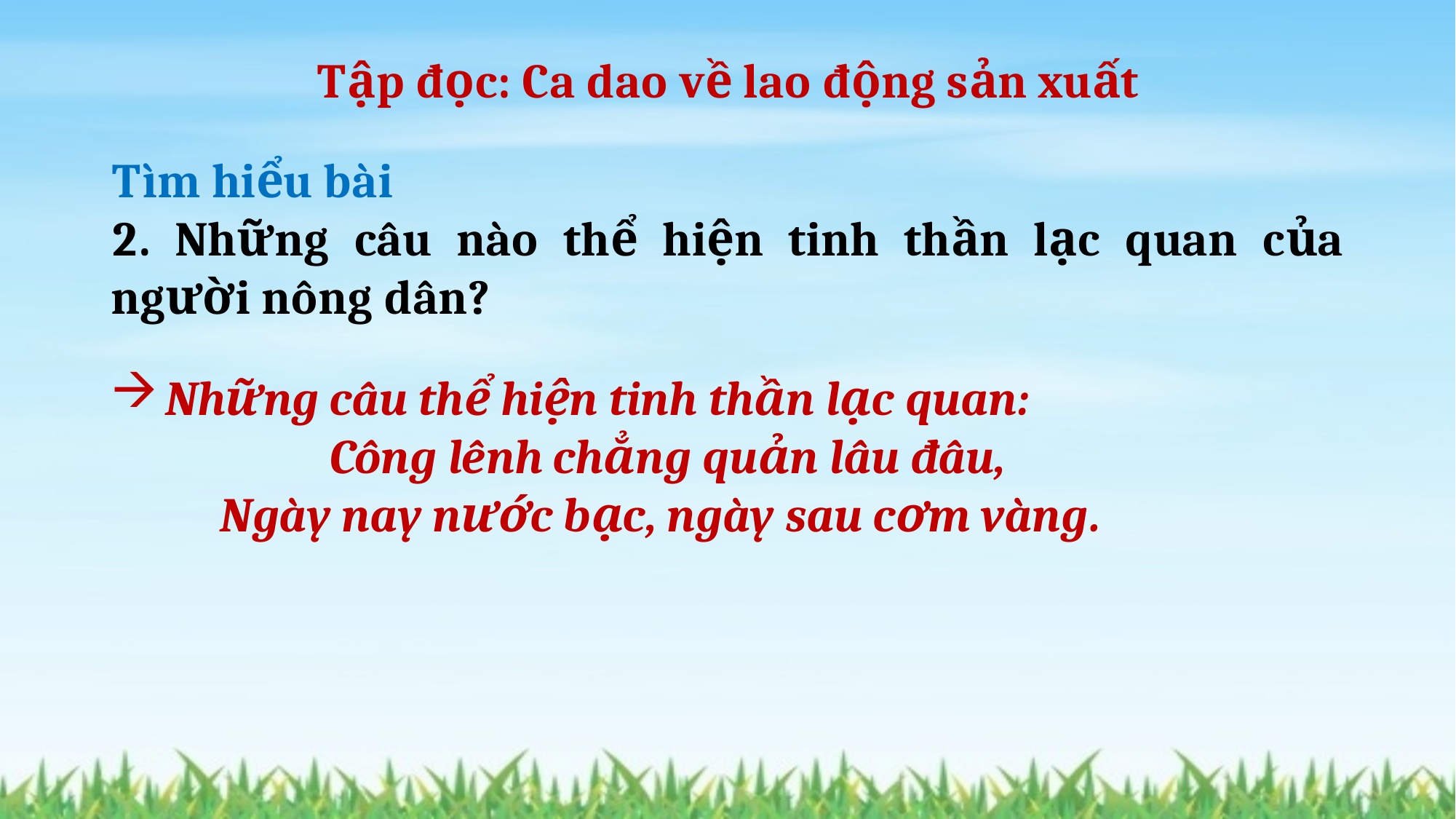

Tập đọc: Ca dao về lao động sản xuất
Tìm hiểu bài
2. Những câu nào thể hiện tinh thần lạc quan của người nông dân?
Những câu thể hiện tinh thần lạc quan:
		Công lênh chẳng quản lâu đâu,
	Ngày nay nước bạc, ngày sau cơm vàng.